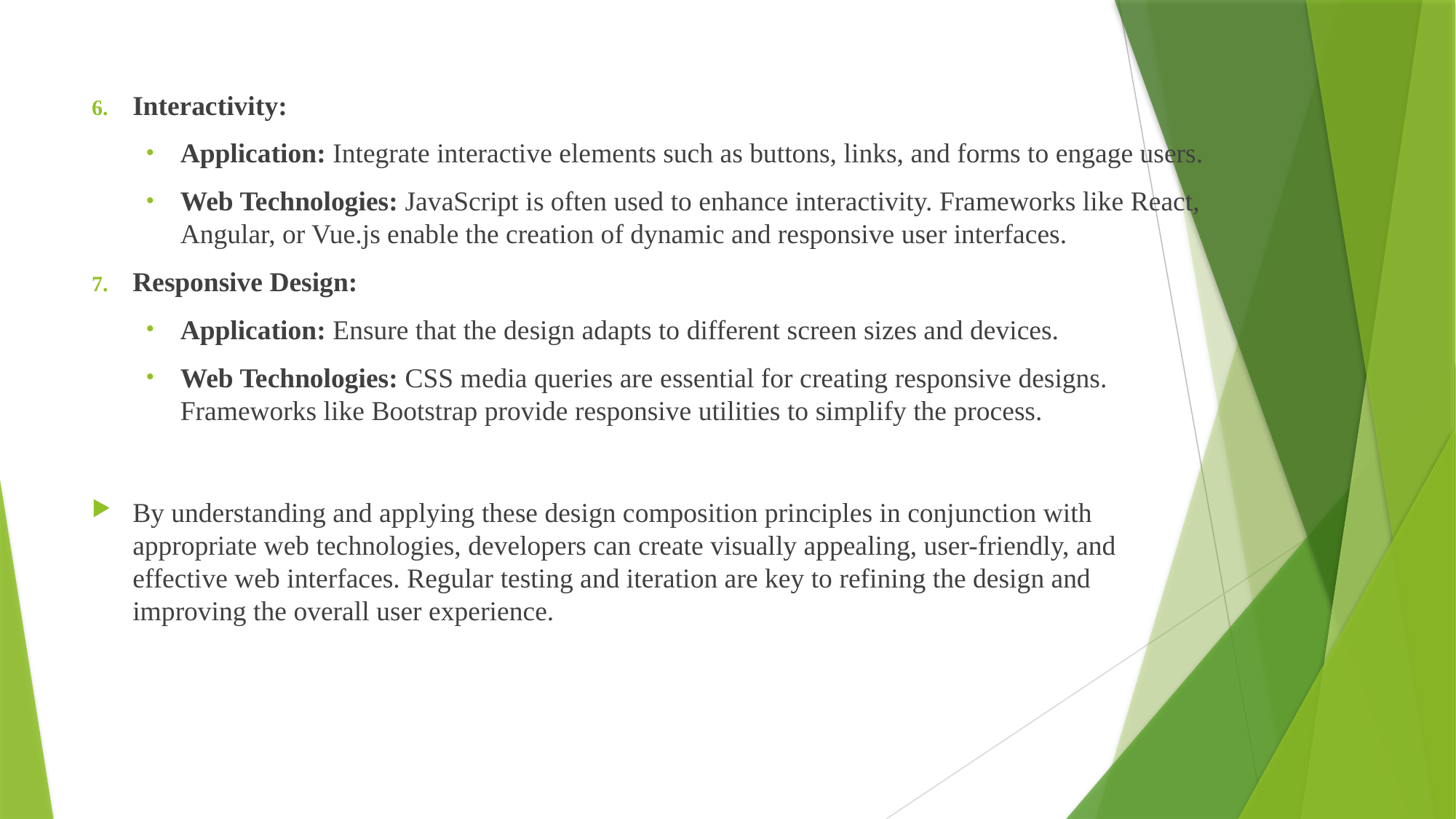

Interactivity:
Application: Integrate interactive elements such as buttons, links, and forms to engage users.
Web Technologies: JavaScript is often used to enhance interactivity. Frameworks like React, Angular, or Vue.js enable the creation of dynamic and responsive user interfaces.
Responsive Design:
Application: Ensure that the design adapts to different screen sizes and devices.
Web Technologies: CSS media queries are essential for creating responsive designs. Frameworks like Bootstrap provide responsive utilities to simplify the process.

By understanding and applying these design composition principles in conjunction with appropriate web technologies, developers can create visually appealing, user-friendly, and effective web interfaces. Regular testing and iteration are key to refining the design and improving the overall user experience.